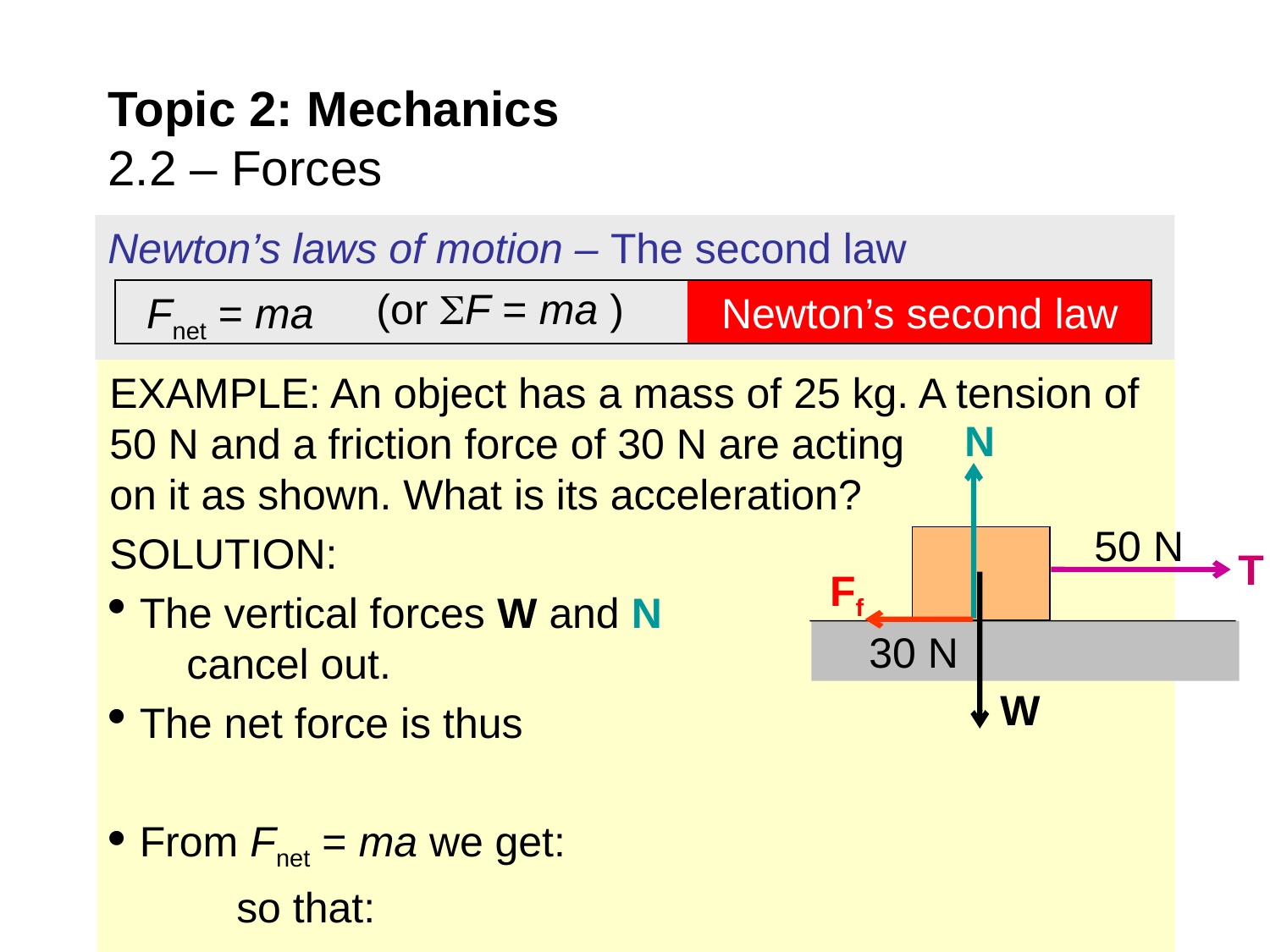

# Topic 2: Mechanics 2.2 – Forces
Newton’s laws of motion – The second law

Newton’s second law

Fnet = ma
(or ΣF = ma )
EXAMPLE: An object has a mass of 25 kg. A tension of 50 N and a friction force of 30 N are acting                    on it as shown. What is its acceleration?
SOLUTION:
The vertical forces W and N                                               cancel out.
The net force is thus

From Fnet = ma we get:
	so that:
N

W
T
Ff

50 N
30 N